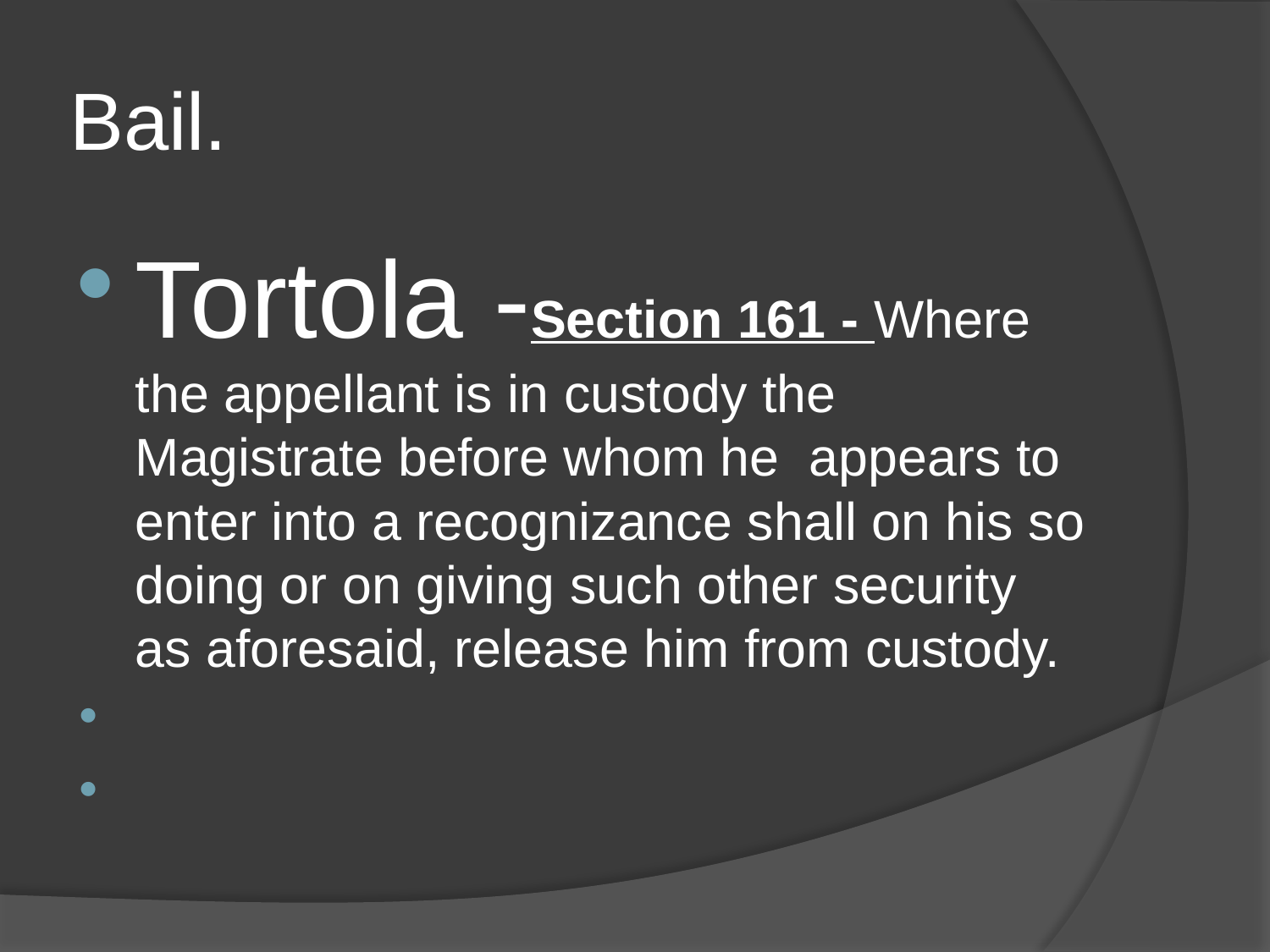

# Bail.
Tortola -Section 161 - Where the appellant is in custody the Magistrate before whom he  appears to enter into a recognizance shall on his so doing or on giving such other security as aforesaid, release him from custody.